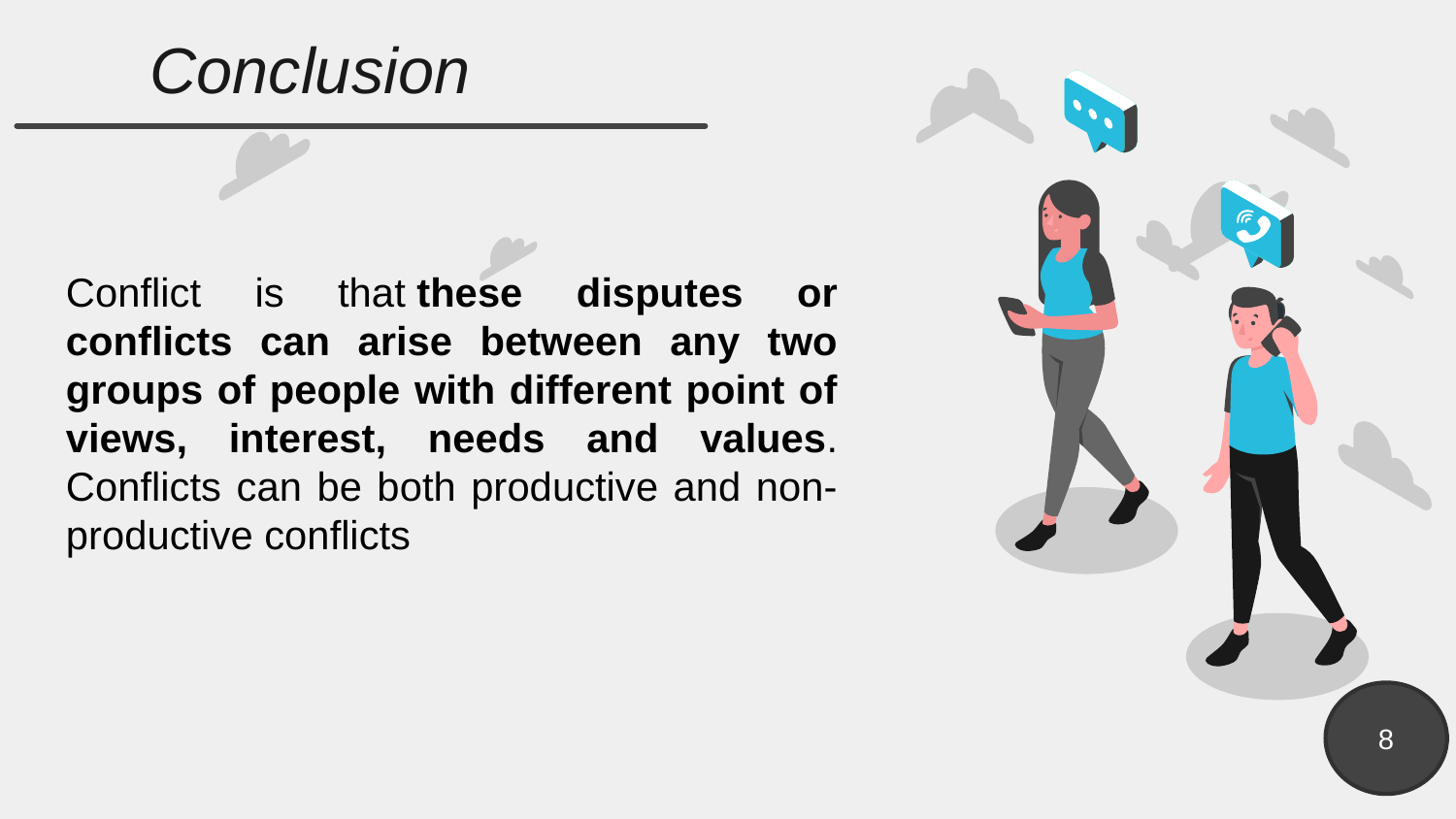

# Conclusion

Conflict is that these disputes or conflicts can arise between any two groups of people with different point of views, interest, needs and values. Conflicts can be both productive and non-productive conflicts
8